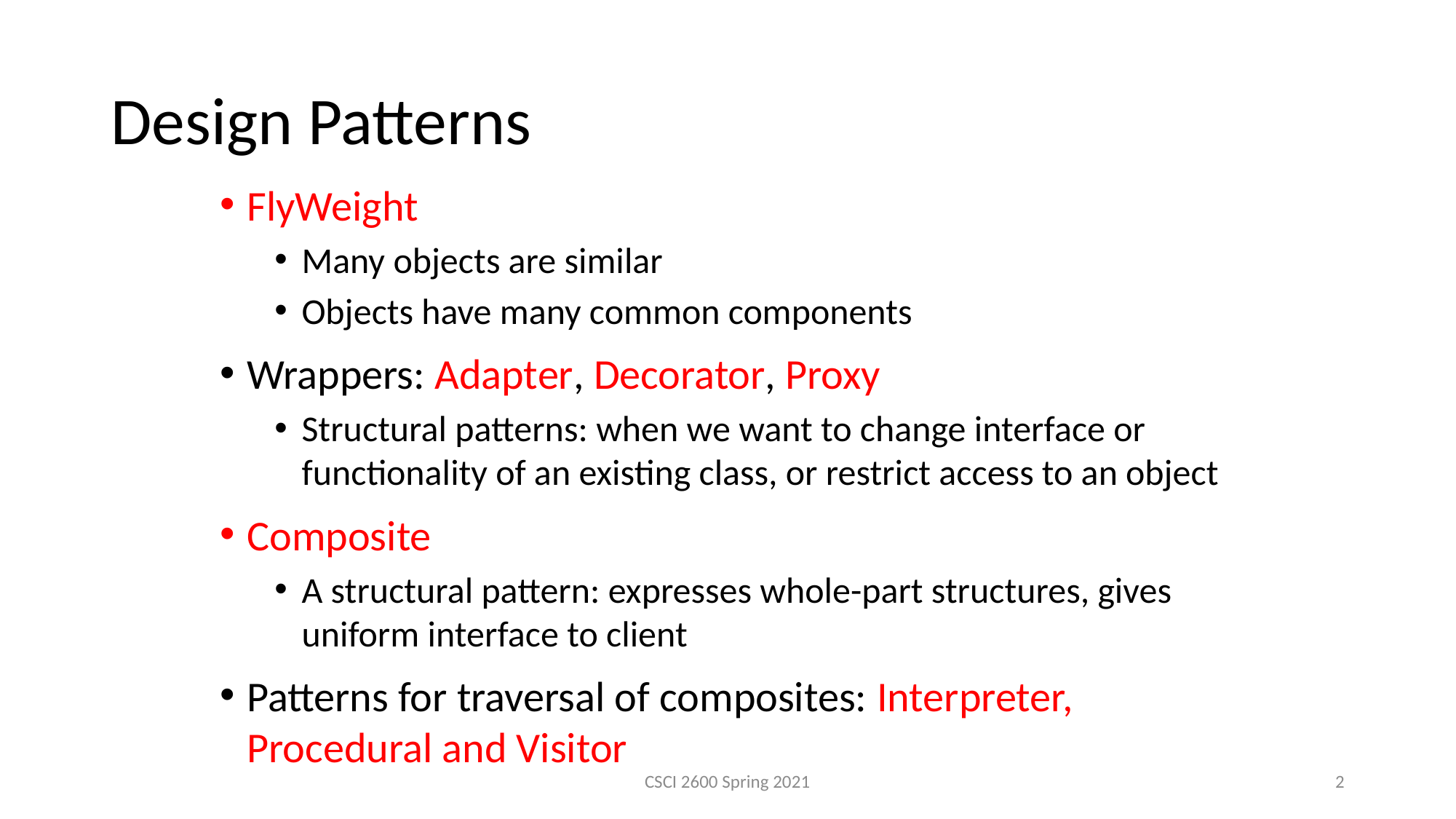

Design Patterns
FlyWeight
Many objects are similar
Objects have many common components
Wrappers: Adapter, Decorator, Proxy
Structural patterns: when we want to change interface or functionality of an existing class, or restrict access to an object
Composite
A structural pattern: expresses whole-part structures, gives uniform interface to client
Patterns for traversal of composites: Interpreter, Procedural and Visitor

CSCI 2600 Spring 2021
2